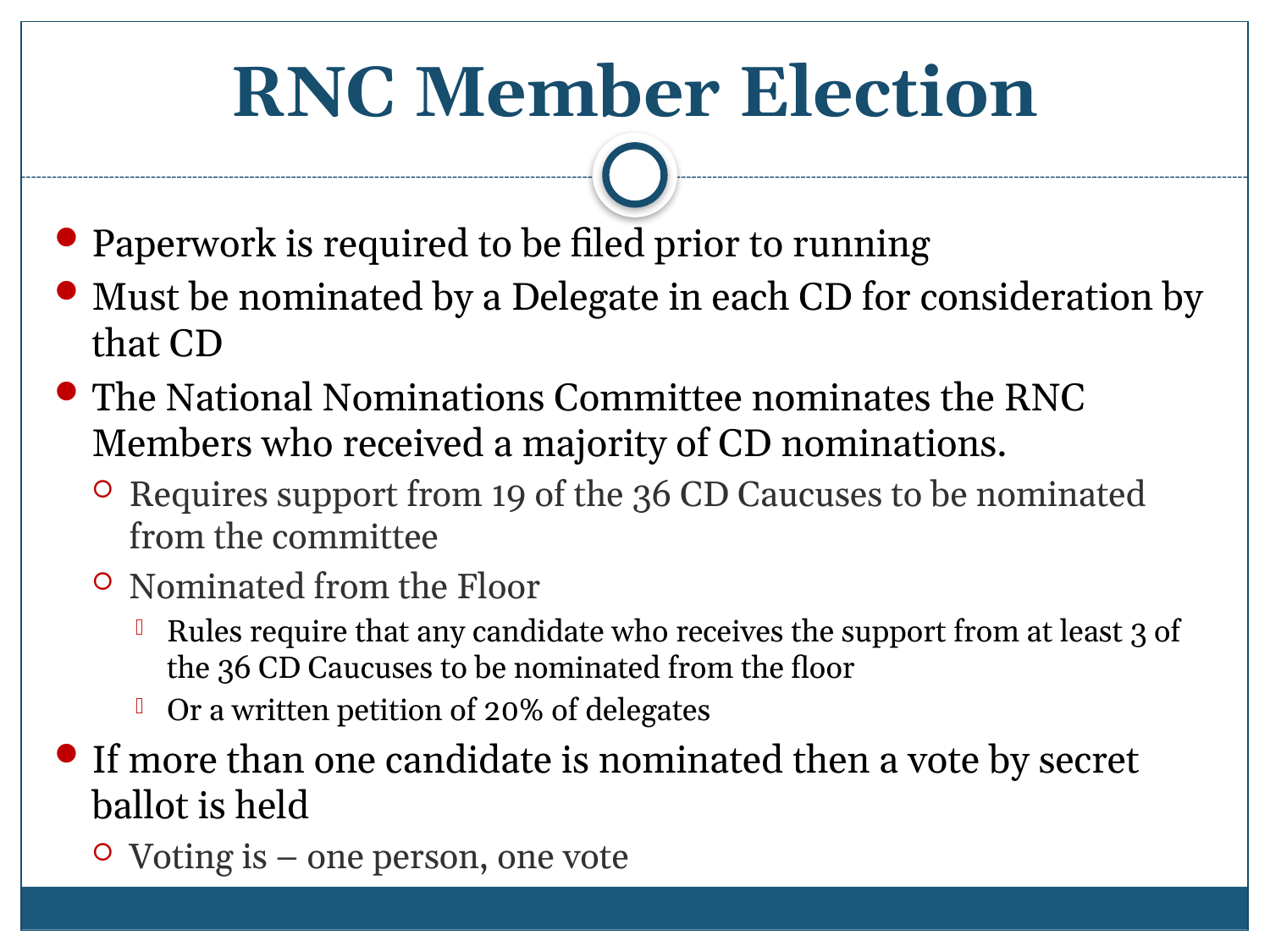

# RNC Member Election
Paperwork is required to be filed prior to running
Must be nominated by a Delegate in each CD for consideration by that CD
The National Nominations Committee nominates the RNC Members who received a majority of CD nominations.
Requires support from 19 of the 36 CD Caucuses to be nominated from the committee
Nominated from the Floor
Rules require that any candidate who receives the support from at least 3 of the 36 CD Caucuses to be nominated from the floor
Or a written petition of 20% of delegates
If more than one candidate is nominated then a vote by secret ballot is held
Voting is – one person, one vote